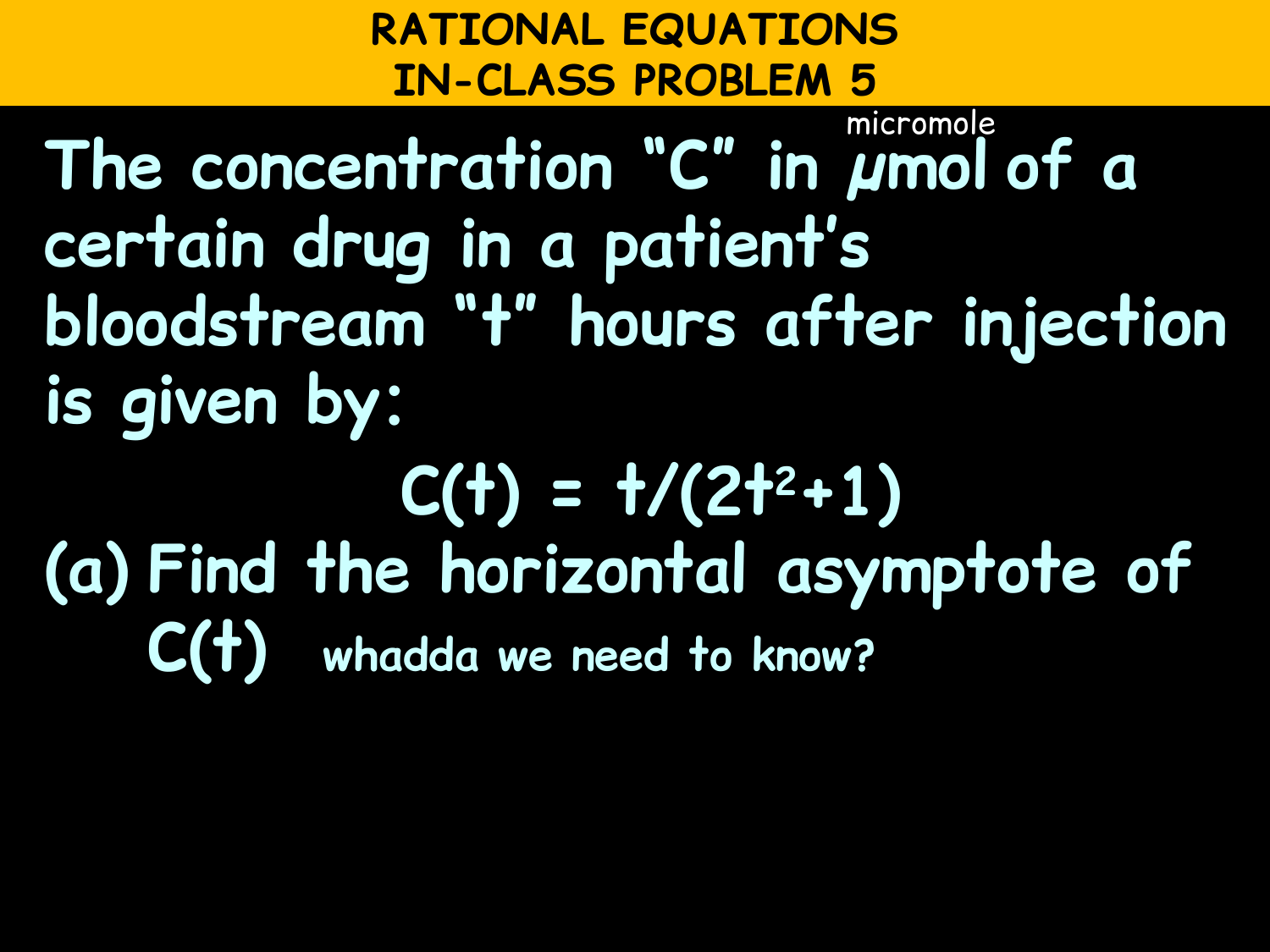

RATIONAL EQUATIONS
IN-CLASS PROBLEM 5
micromole
The concentration “C” in µmol of a certain drug in a patient’s bloodstream “t” hours after injection is given by:
C(t) = t/(2t2+1)
Find the horizontal asymptote of C(t)  whadda we need to know?